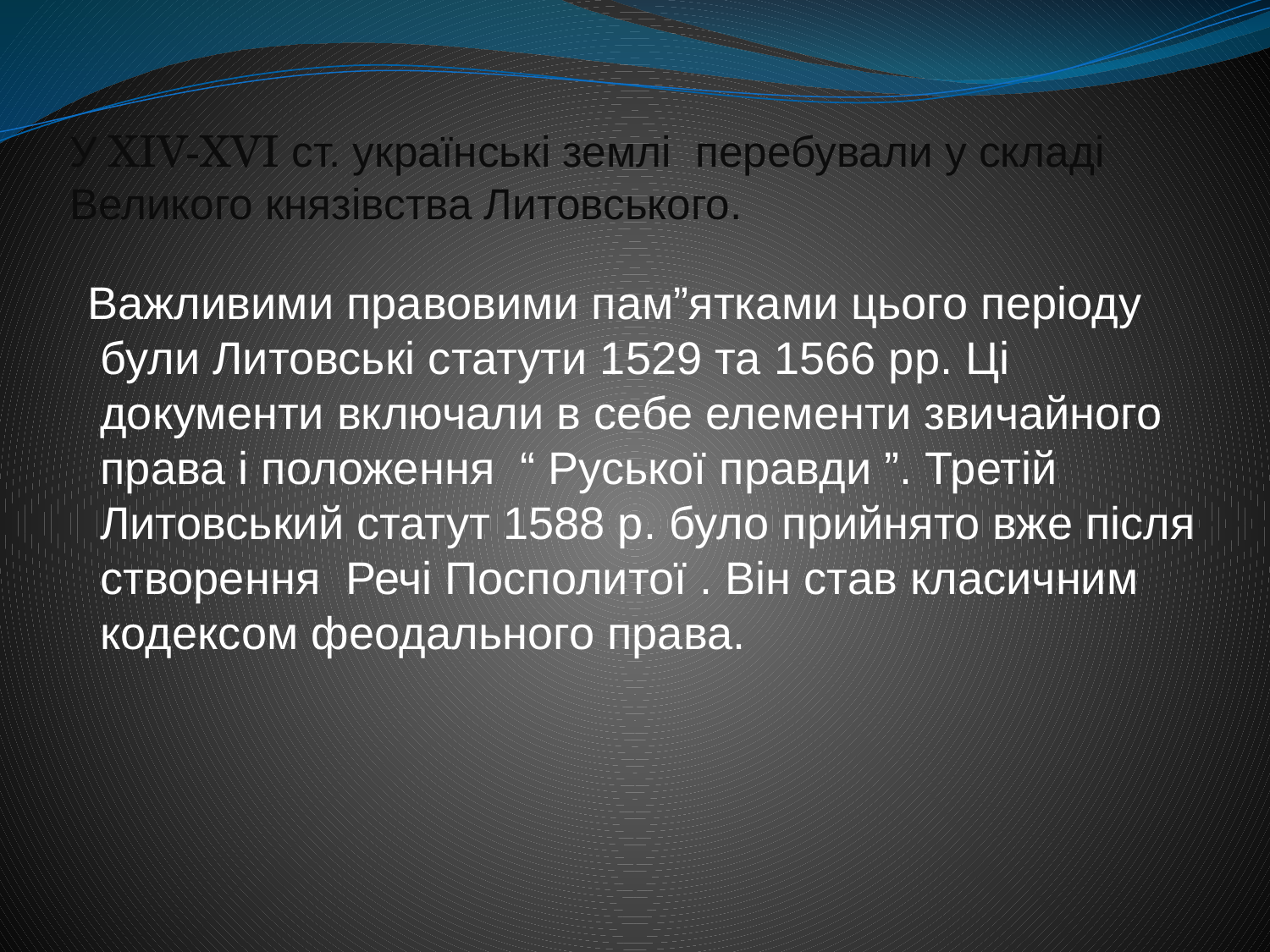

# У XIV-XVI ст. українські землі  перебували у складі Великого князівства Литовського.
  Важливими правовими пам”ятками цього періоду були Литовські статути 1529 та 1566 рр. Ці документи включали в себе елементи звичайного права і положення  “ Руської правди ”. Третій Литовський статут 1588 р. було прийнято вже після створення  Речі Посполитої . Він став класичним кодексом феодального права.